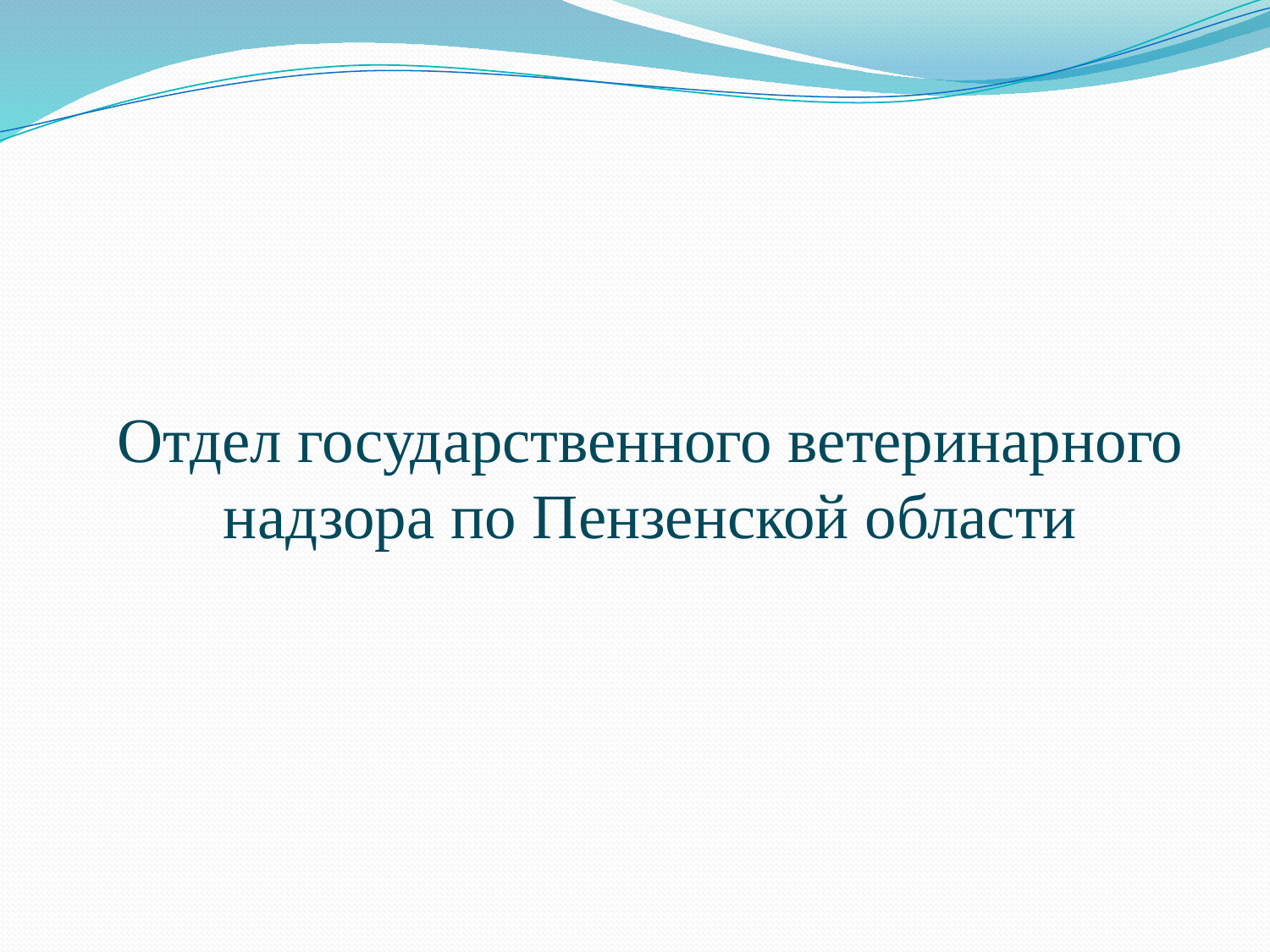

# Отдел государственного ветеринарного надзора по Пензенской области